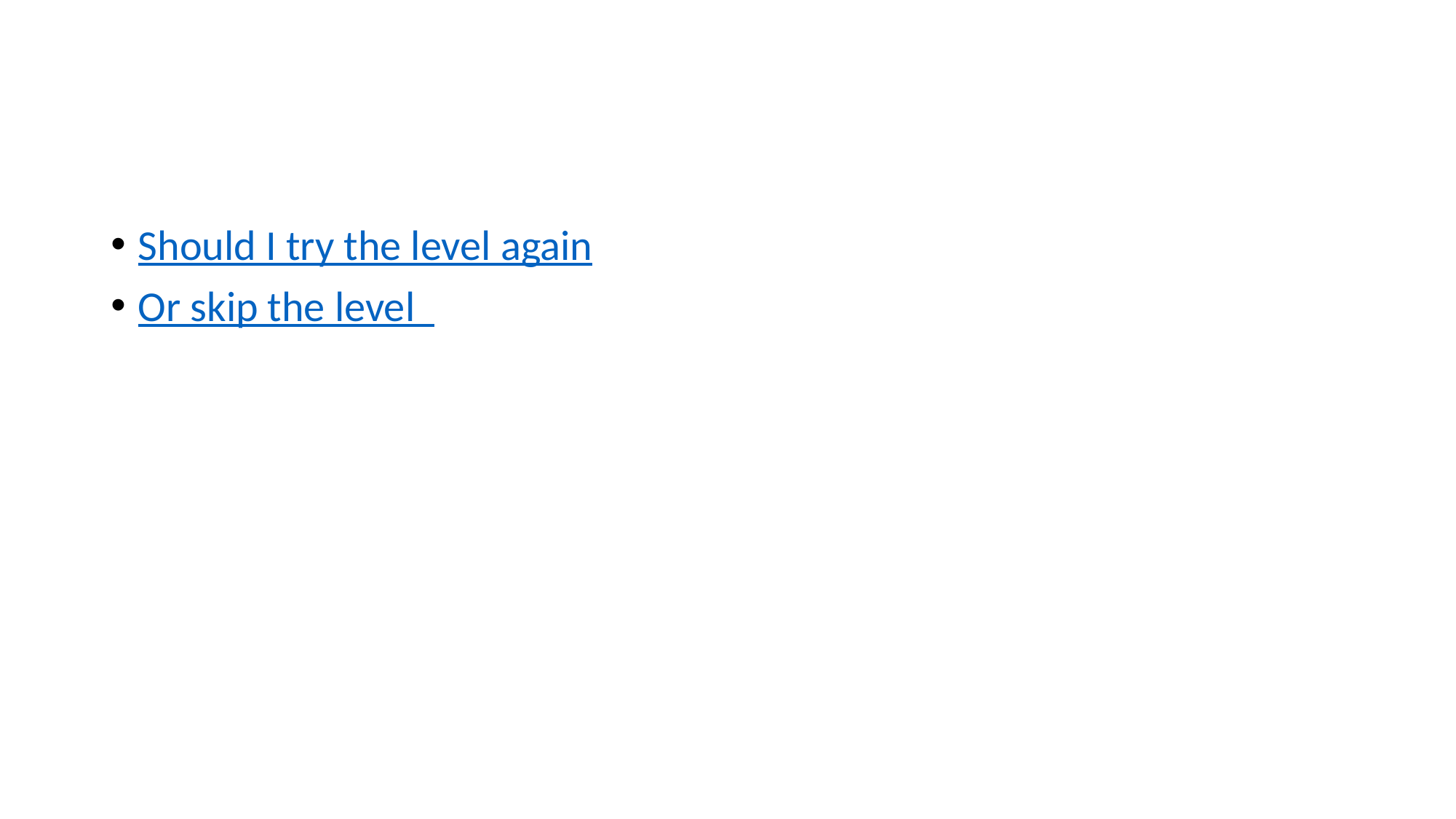

#
Should I try the level again
Or skip the level